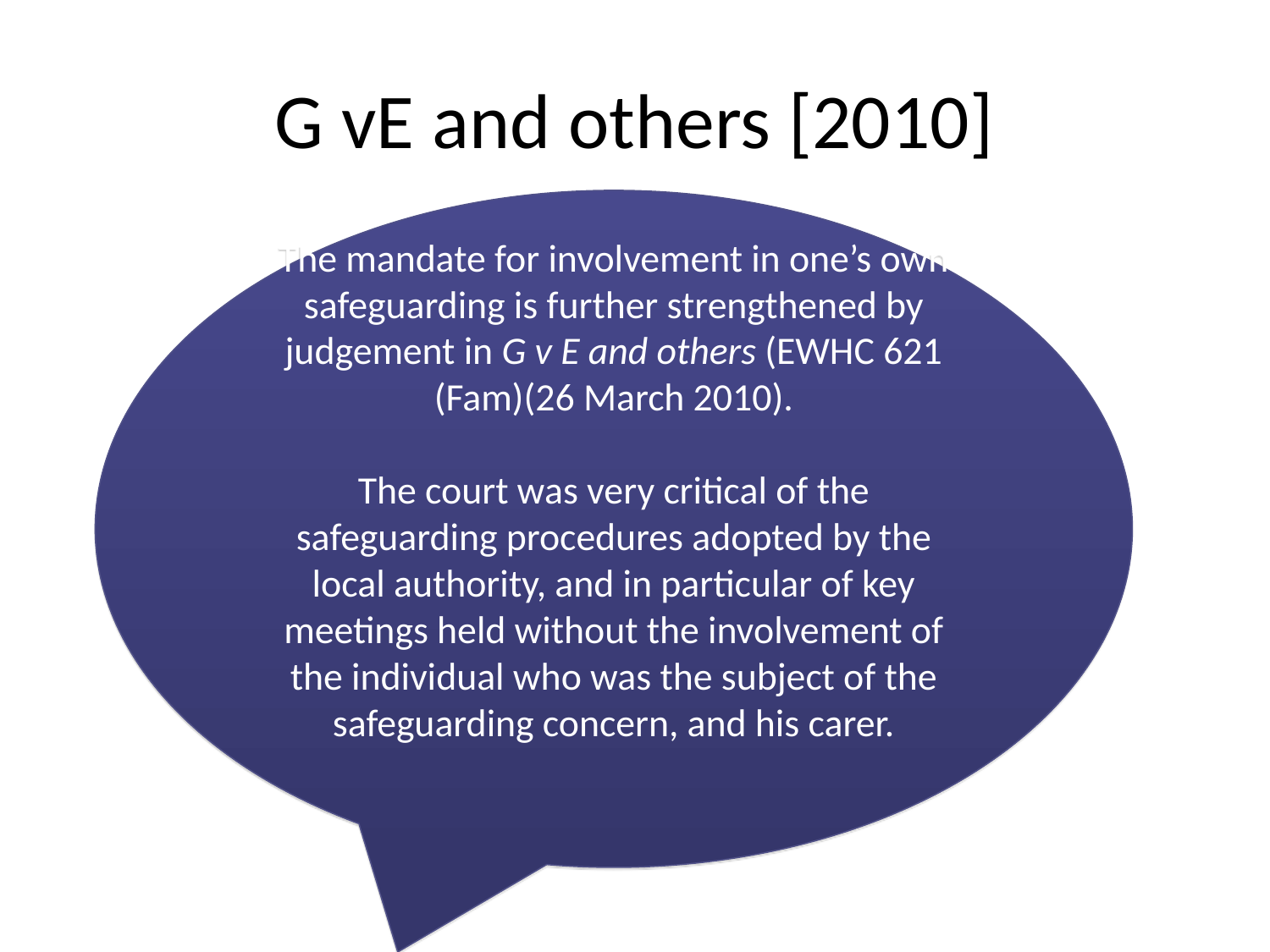

# G vE and others [2010]

The mandate for involvement in one’s own safeguarding is further strengthened by judgement in G v E and others (EWHC 621 (Fam)(26 March 2010).

The court was very critical of the safeguarding procedures adopted by the local authority, and in particular of key meetings held without the involvement of the individual who was the subject of the safeguarding concern, and his carer.